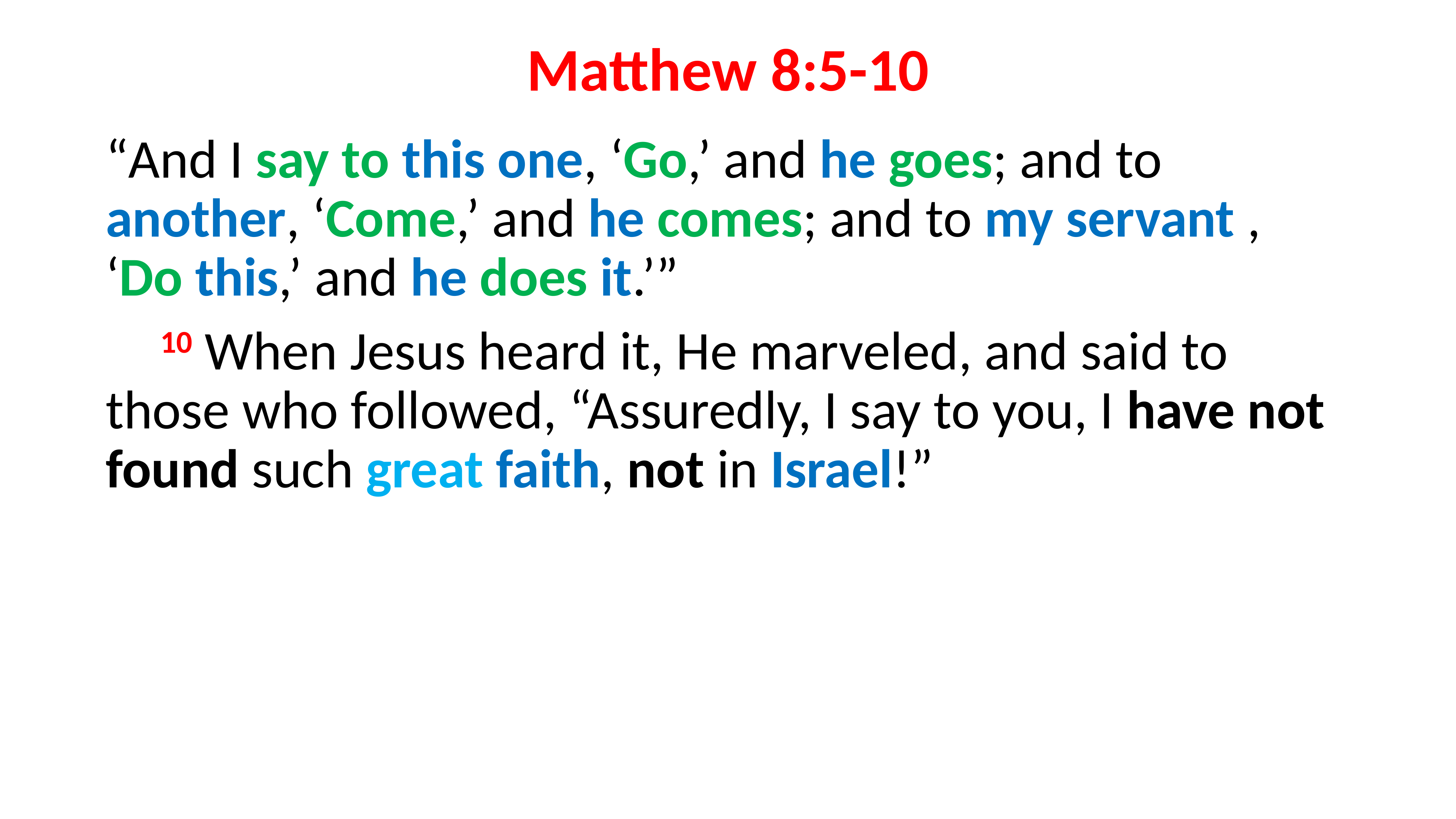

# Matthew 8:5-10
“And I say to this one, ‘Go,’ and he goes; and to another, ‘Come,’ and he comes; and to my servant , ‘Do this,’ and he does it.’”
	10 When Jesus heard it, He marveled, and said to those who followed, “Assuredly, I say to you, I have not found such great faith, not in Israel!”